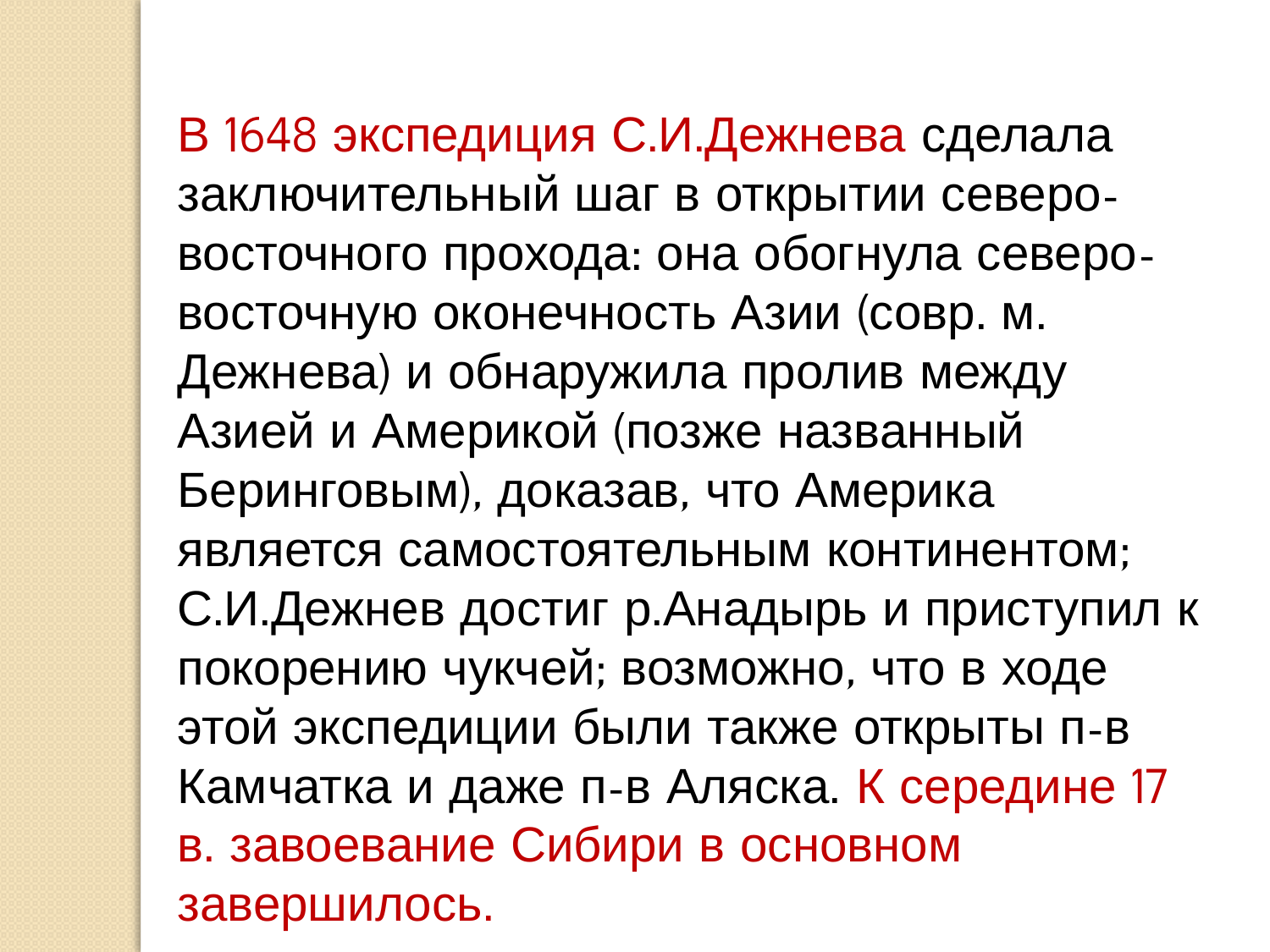

В 1648 экспедиция С.И.Дежнева сделала заключительный шаг в открытии северо-восточного прохода: она обогнула северо-восточную оконечность Азии (совр. м. Дежнева) и обнаружила пролив между Азией и Америкой (позже названный Беринговым), доказав, что Америка является самостоятельным континентом; С.И.Дежнев достиг р.Анадырь и приступил к покорению чукчей; возможно, что в ходе этой экспедиции были также открыты п-в Камчатка и даже п-в Аляска. К середине 17 в. завоевание Сибири в основном завершилось.